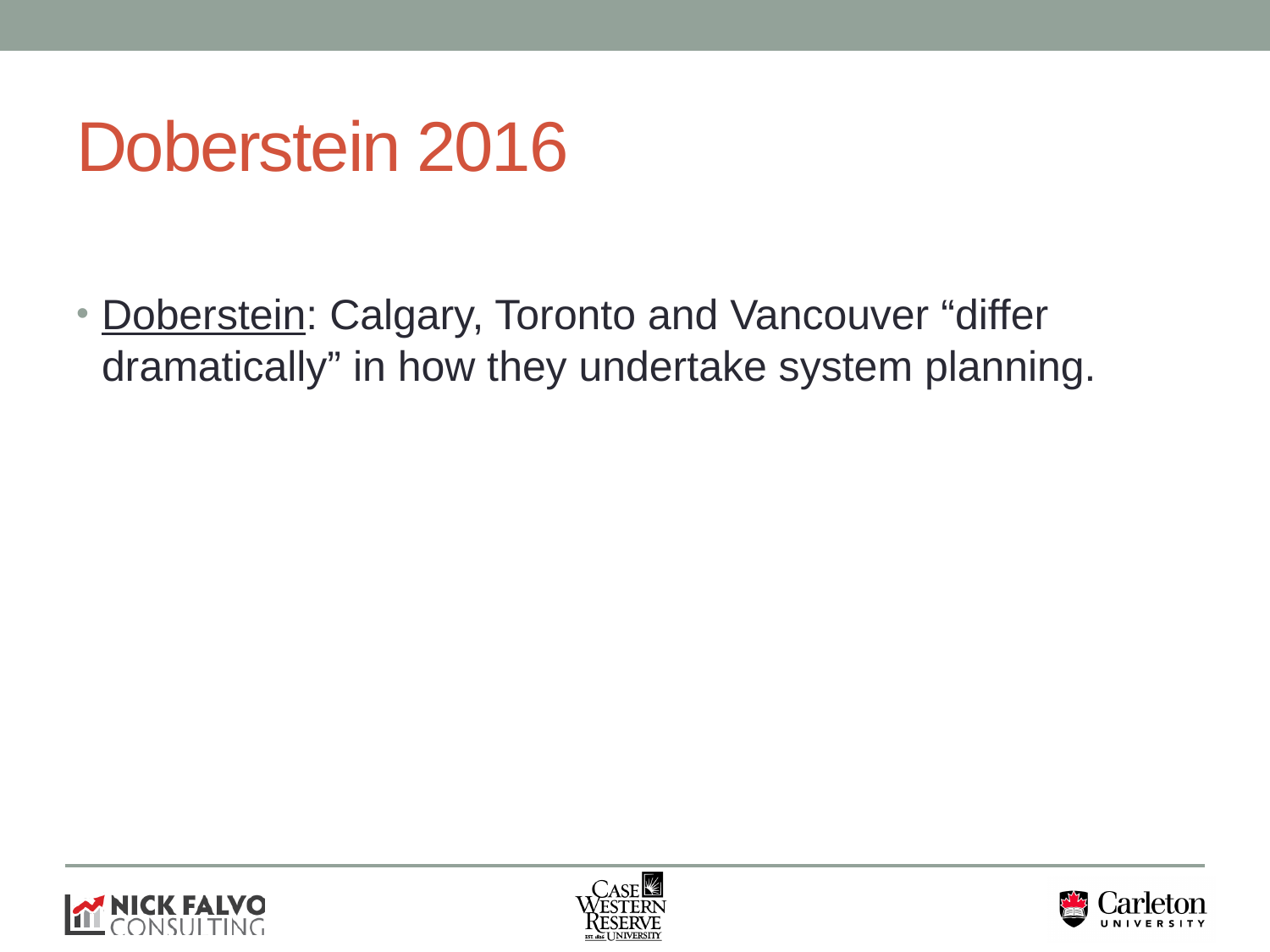

# Doberstein 2016

Doberstein: Calgary, Toronto and Vancouver “differ dramatically” in how they undertake system planning.